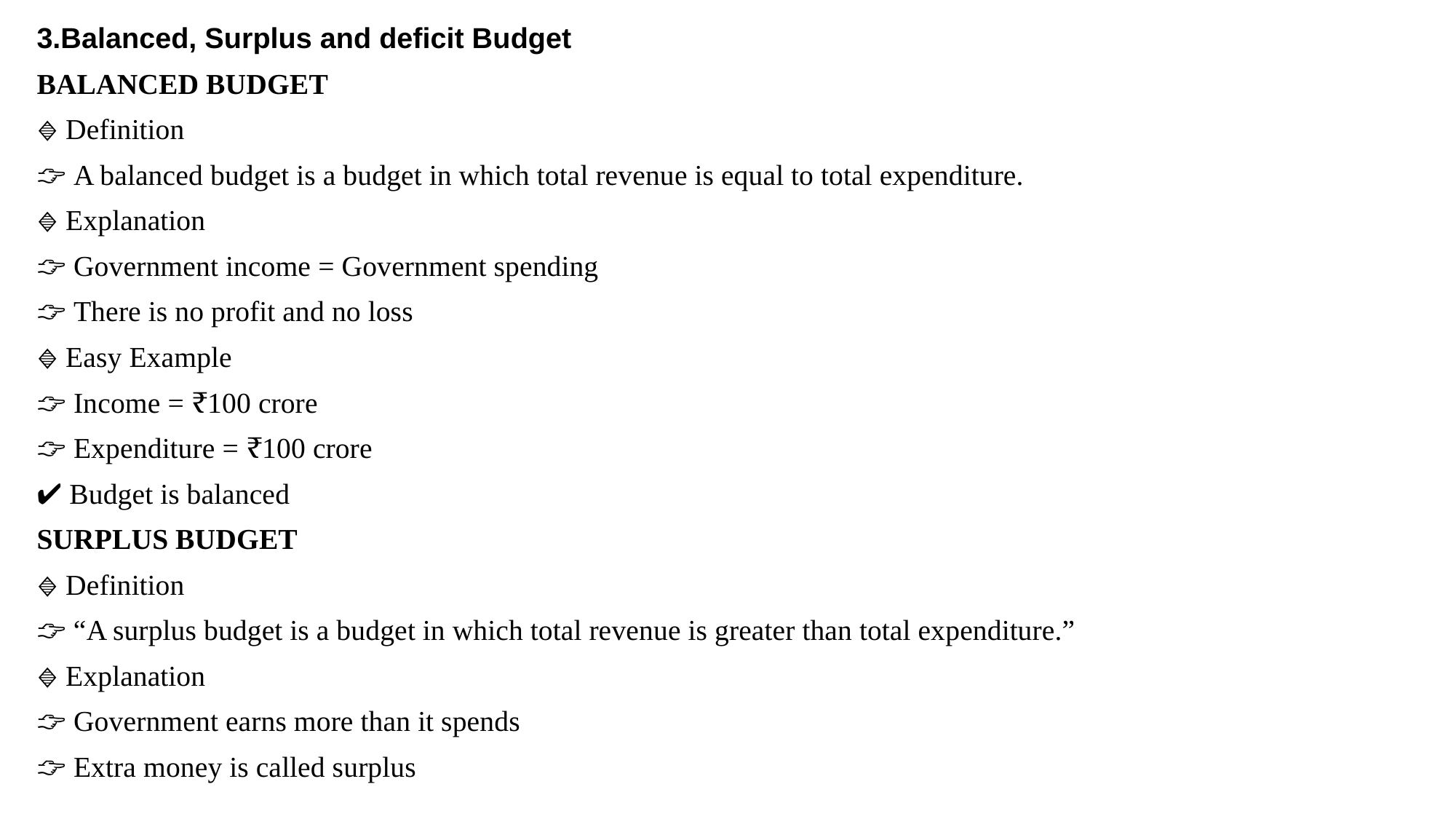

#
3.Balanced, Surplus and deficit Budget
BALANCED BUDGET
🔹 Definition
👉 A balanced budget is a budget in which total revenue is equal to total expenditure.
🔹 Explanation
👉 Government income = Government spending
👉 There is no profit and no loss
🔹 Easy Example
👉 Income = ₹100 crore
👉 Expenditure = ₹100 crore
✔ Budget is balanced
SURPLUS BUDGET
🔹 Definition
👉 “A surplus budget is a budget in which total revenue is greater than total expenditure.”
🔹 Explanation
👉 Government earns more than it spends
👉 Extra money is called surplus